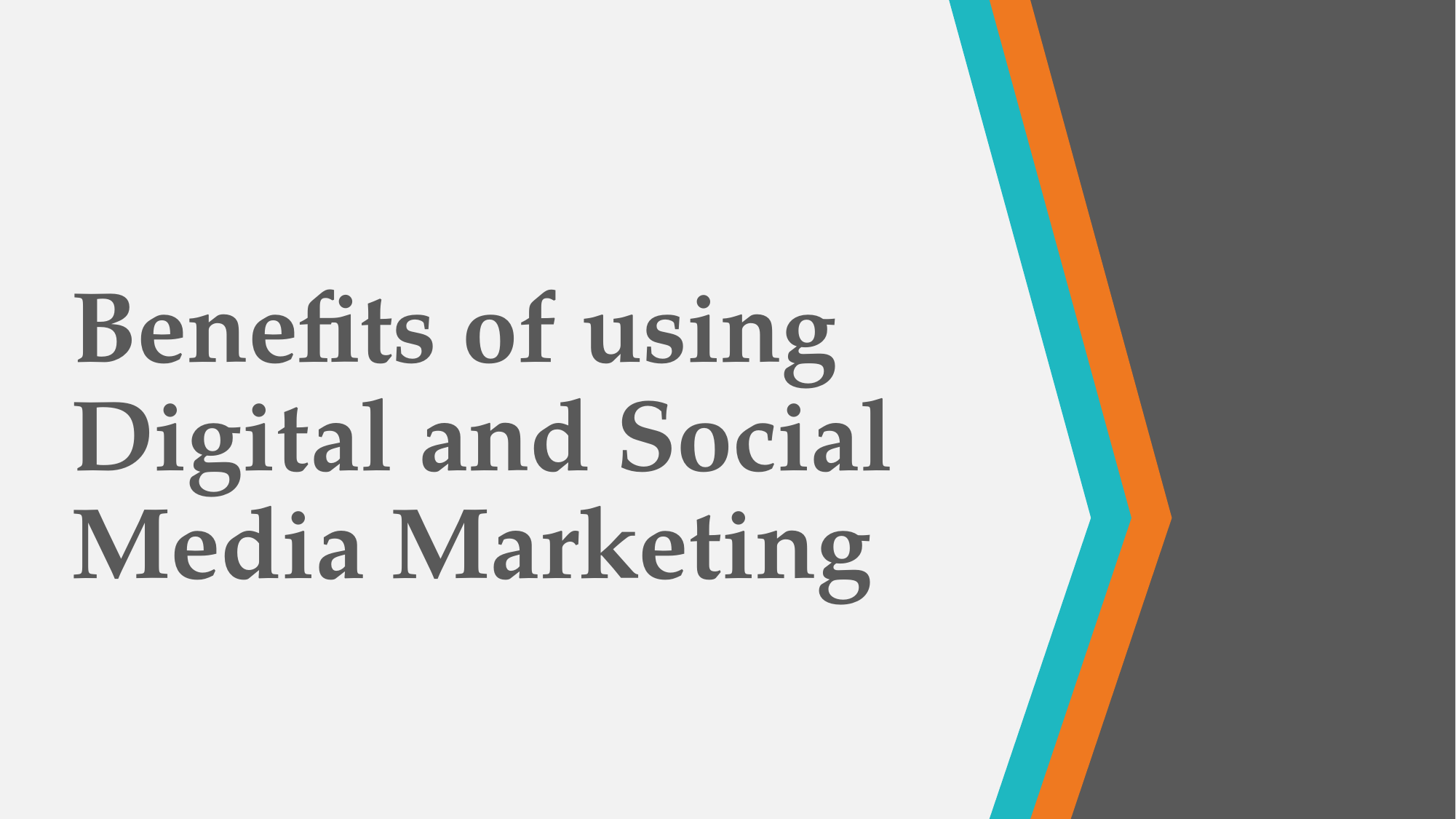

# Benefits of using Digital and Social Media Marketing